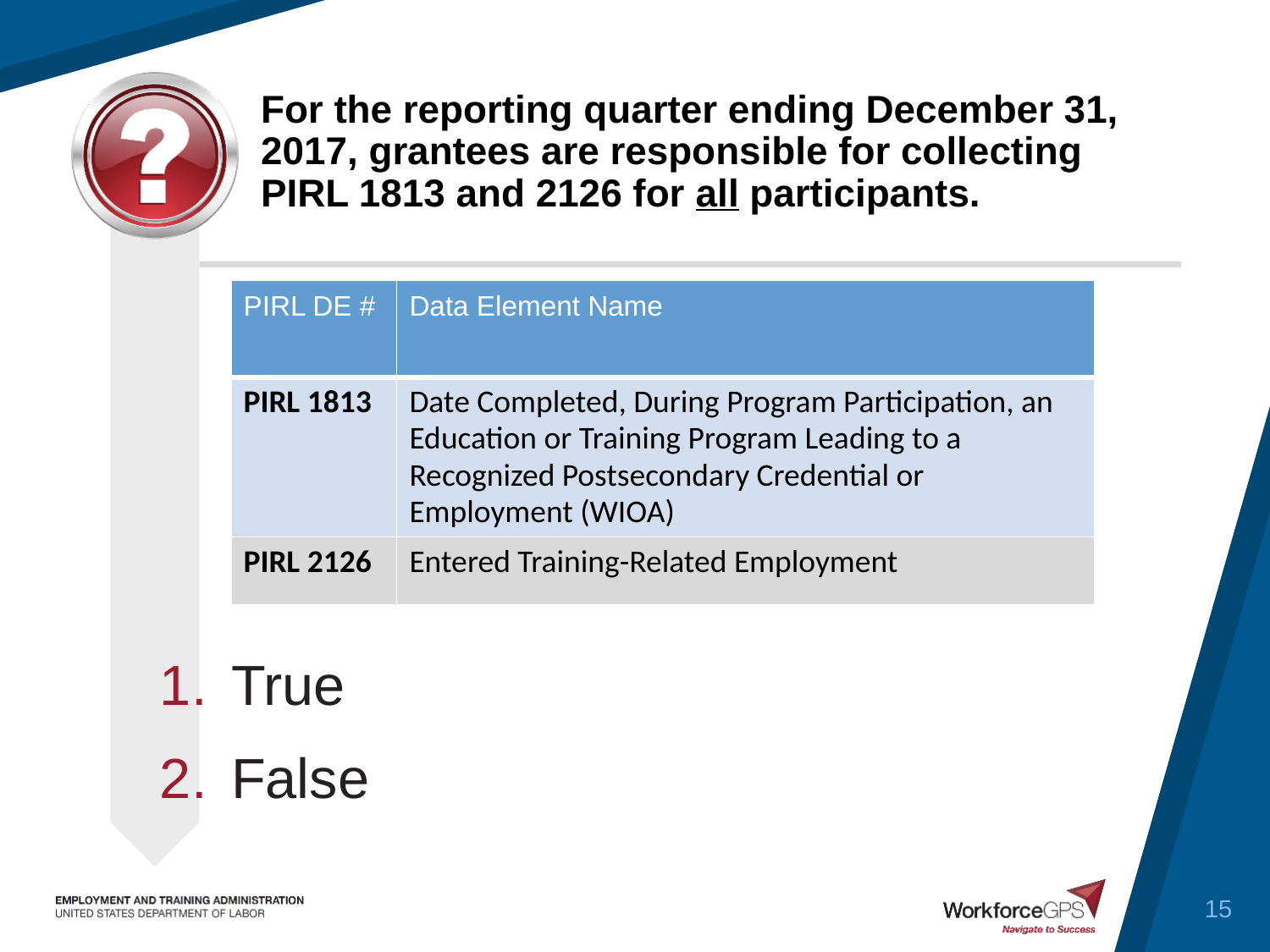

# For the reporting quarter ending December 31, 2017, grantees are responsible for collecting PIRL 1813 and 2126 for all participants.

| PIRL DE # | Data Element Name |
| --- | --- |
| PIRL 1813 | Date Completed, During Program Participation, an Education or Training Program Leading to a Recognized Postsecondary Credential or Employment (WIOA) |
| PIRL 2126 | Entered Training-Related Employment |
True
False
15